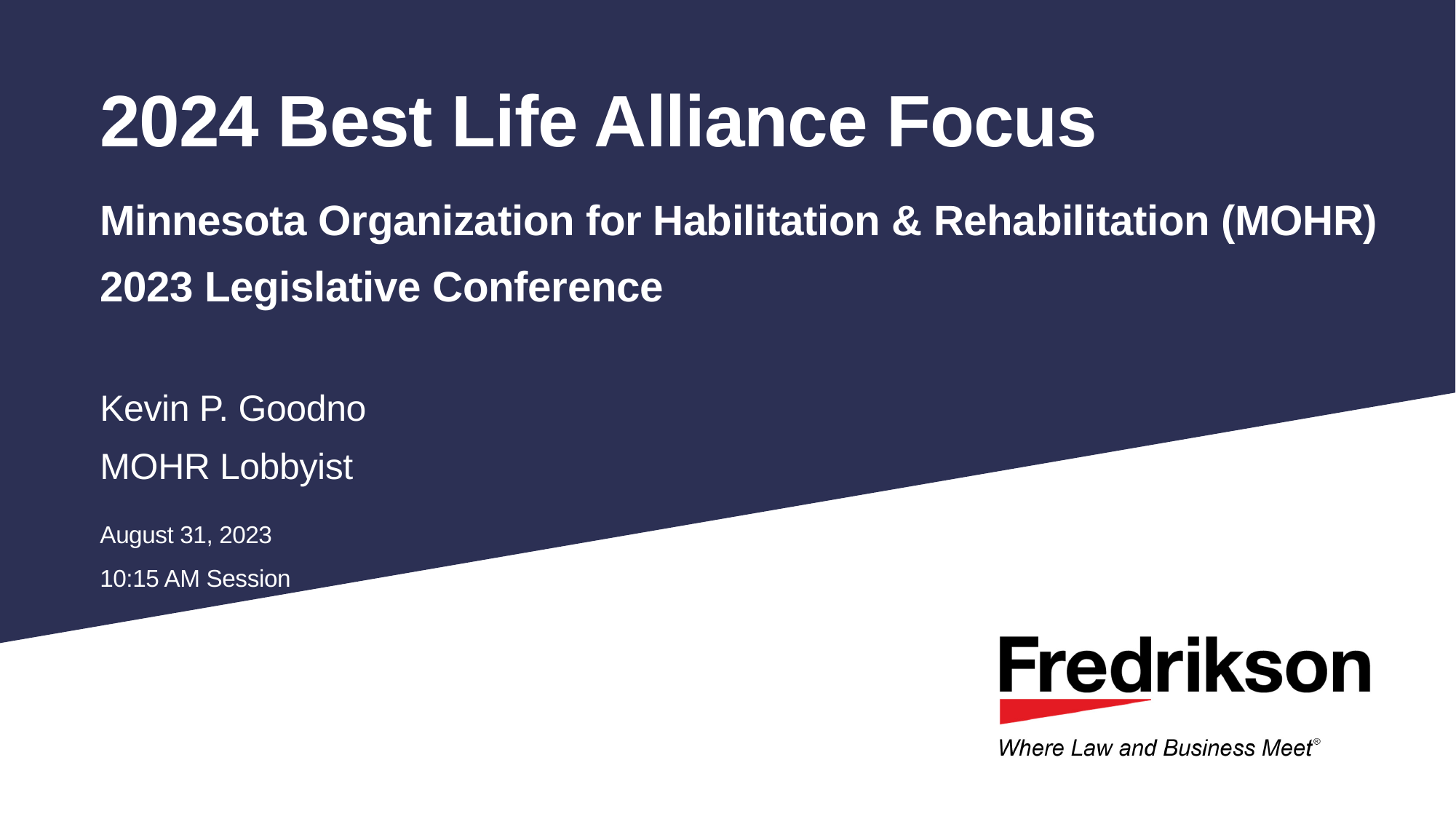

# 2024 Best Life Alliance Focus
Minnesota Organization for Habilitation & Rehabilitation (MOHR)
2023 Legislative Conference

Kevin P. Goodno
MOHR Lobbyist

August 31, 2023
10:15 AM Session